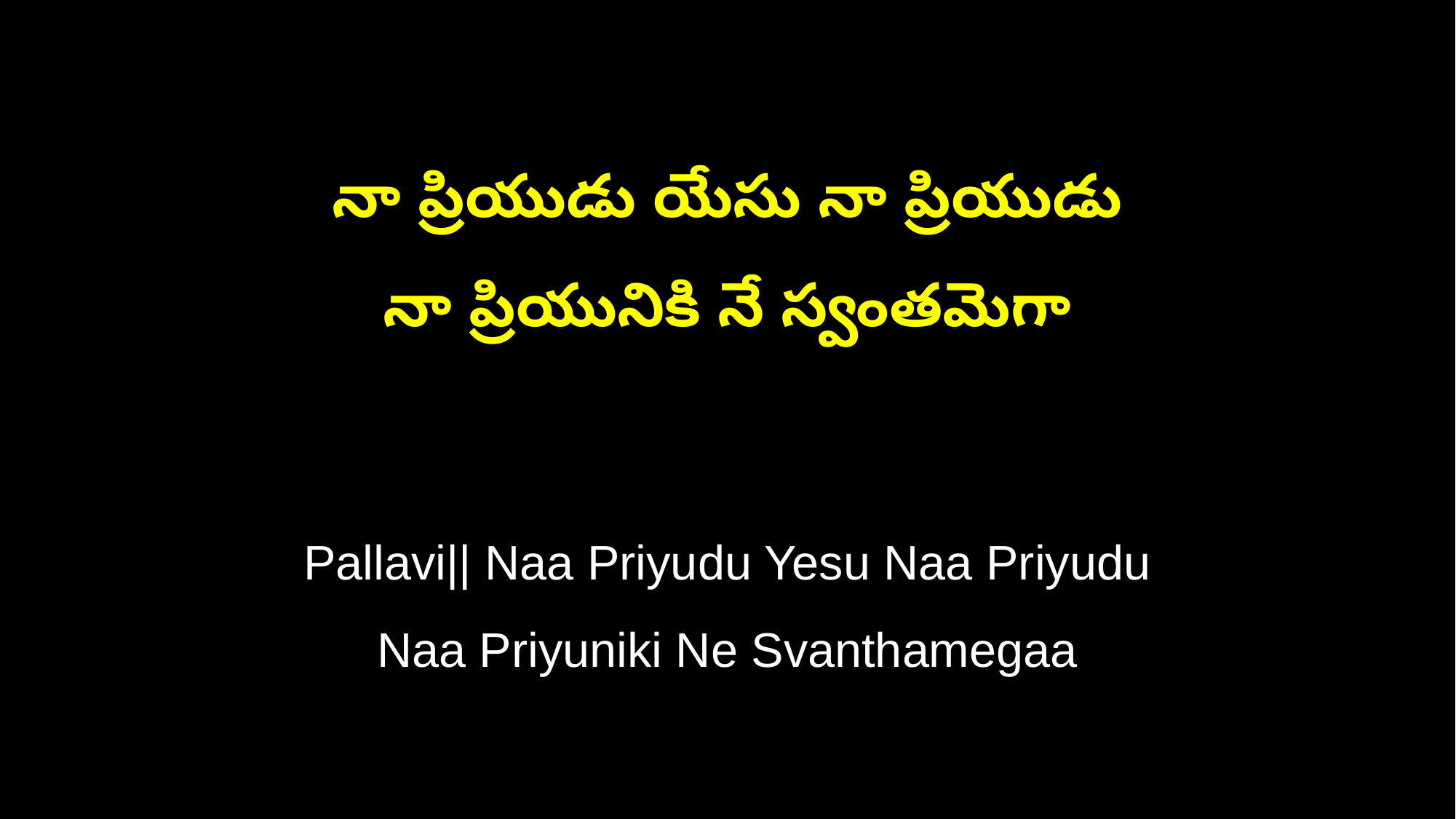

నా ప్రియుడు యేసు నా ప్రియుడు
నా ప్రియునికి నే స్వంతమెగా
Pallavi|| Naa Priyudu Yesu Naa Priyudu
Naa Priyuniki Ne Svanthamegaa